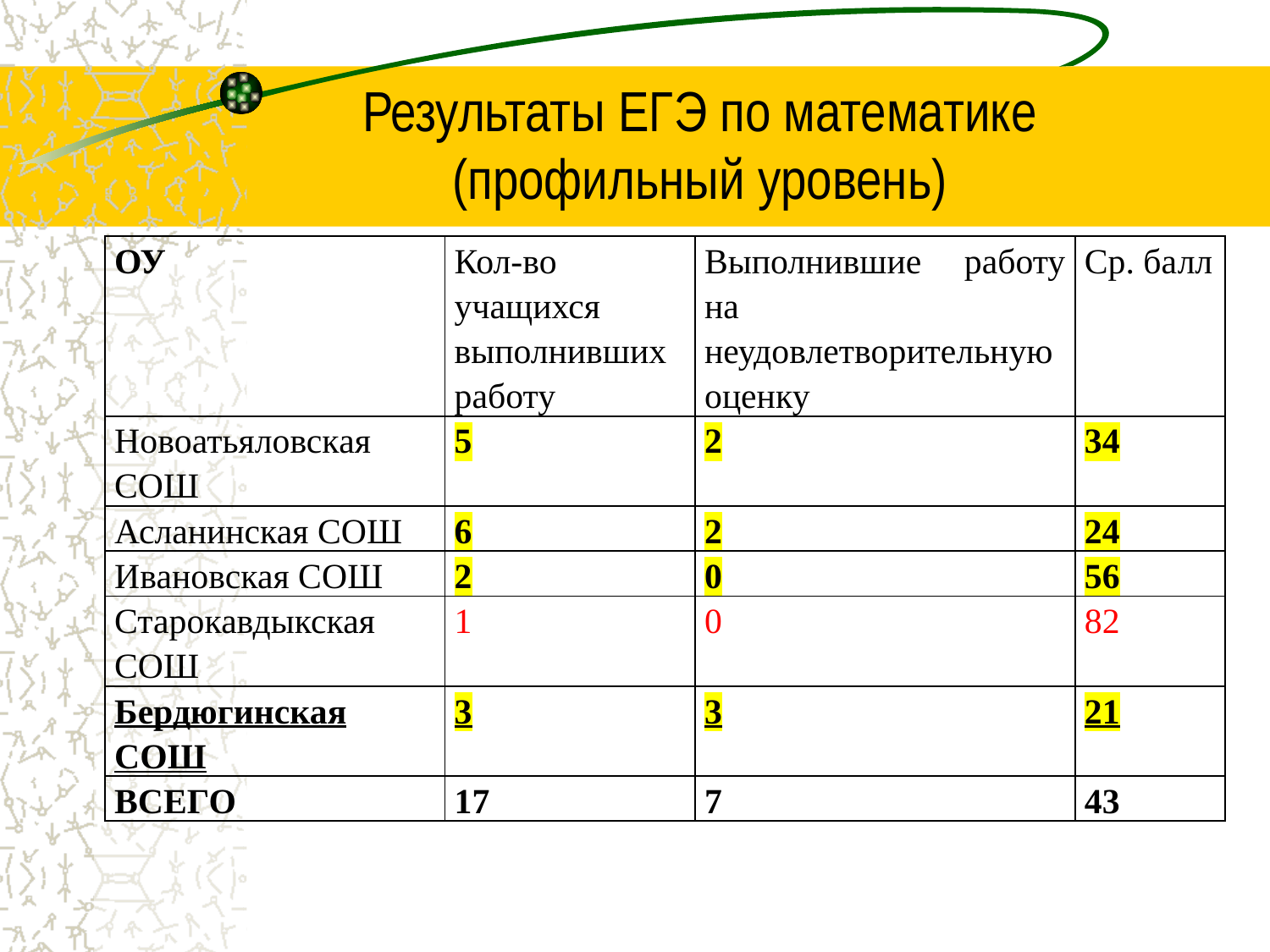

# Результаты ЕГЭ по математике (профильный уровень)
| ОУ | Кол-во учащихся выполнивших работу | Выполнившие работу на неудовлетворительную оценку | Ср. балл |
| --- | --- | --- | --- |
| Новоатьяловская СОШ | 5 | 2 | 34 |
| Асланинская СОШ | 6 | 2 | 24 |
| Ивановская СОШ | 2 | 0 | 56 |
| Старокавдыкская СОШ | 1 | 0 | 82 |
| Бердюгинская СОШ | 3 | 3 | 21 |
| ВСЕГО | 17 | 7 | 43 |